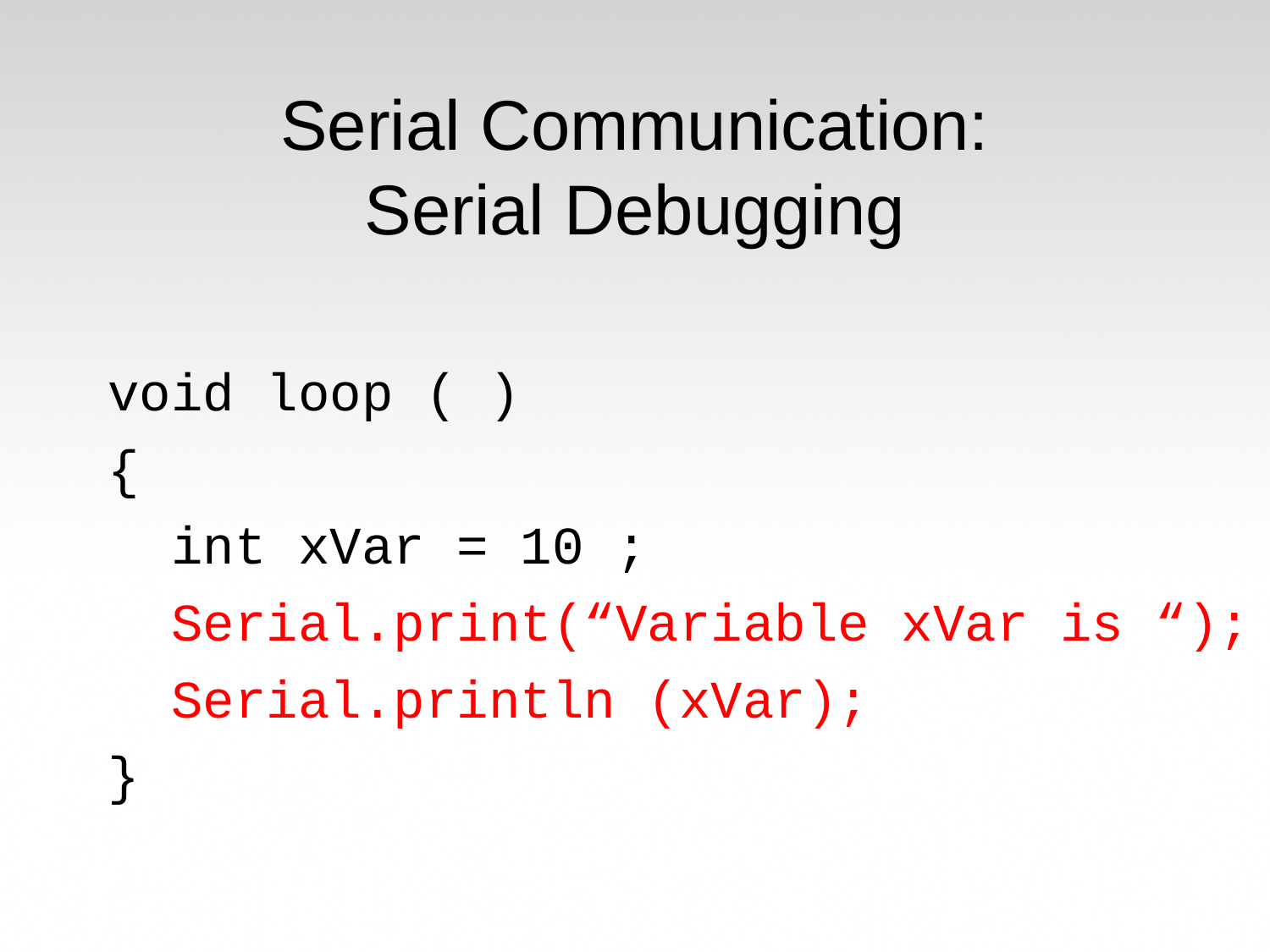

Serial Communication:
Serial Debugging

void loop ( )
{
  int xVar = 10 ;
  Serial.print(“Variable xVar is “);
  Serial.println (xVar);
}